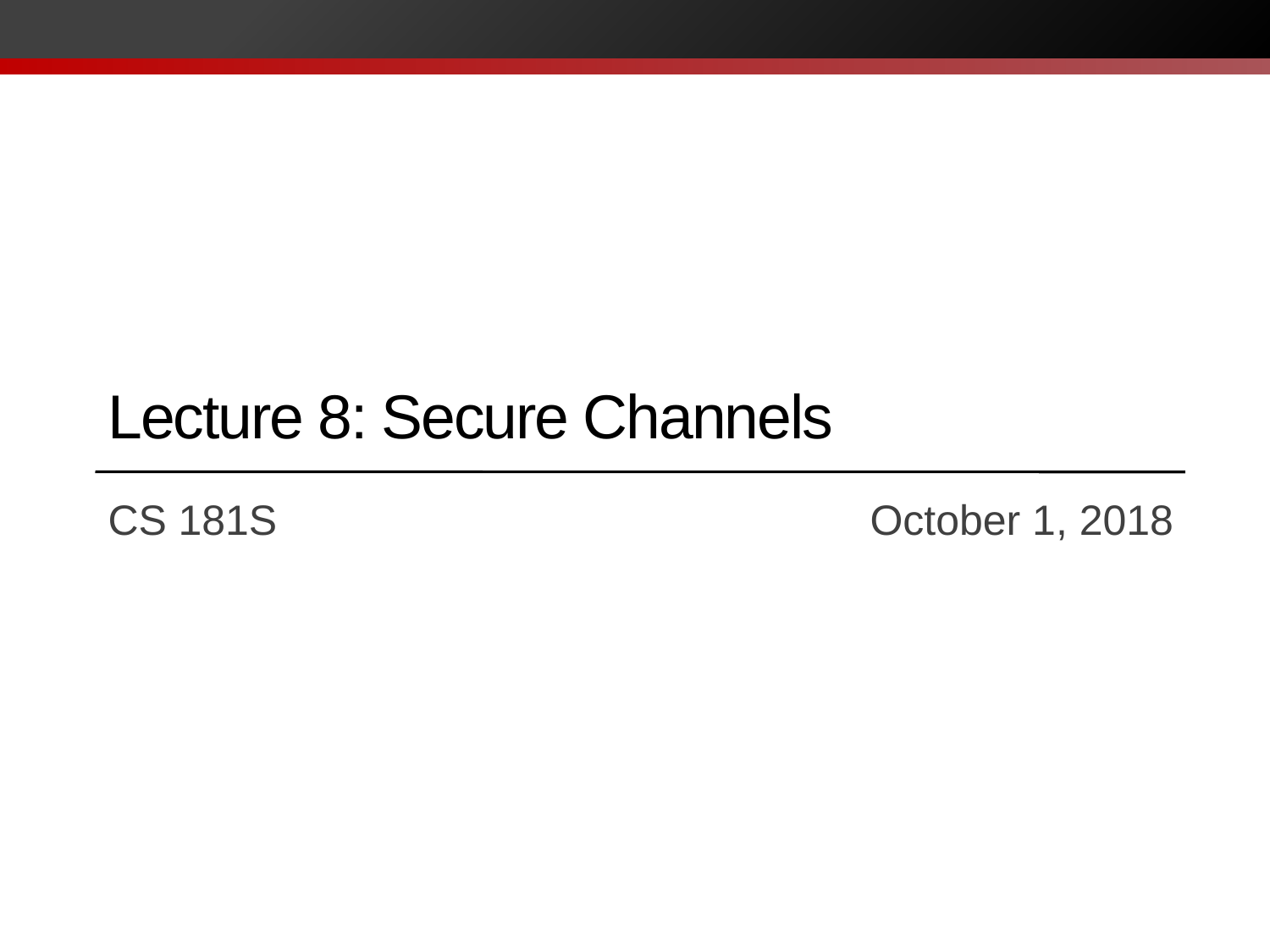

# Lecture 8: Secure Channels
CS 181S		       			October 1, 2018